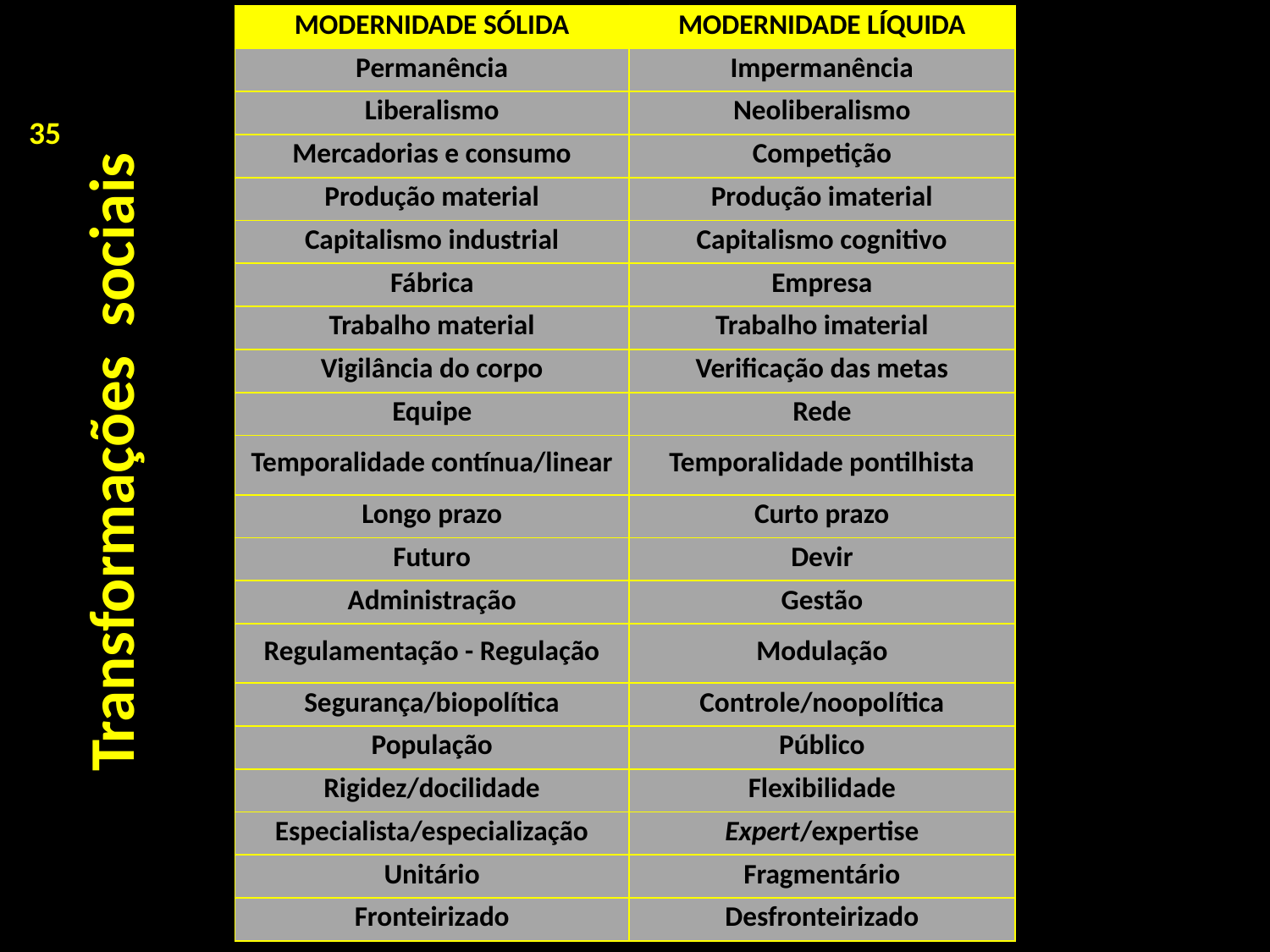

| MODERNIDADE SÓLIDA | MODERNIDADE LÍQUIDA |
| --- | --- |
| Permanência | Impermanência |
| Liberalismo | Neoliberalismo |
| Mercadorias e consumo | Competição |
| Produção material | Produção imaterial |
| Capitalismo industrial | Capitalismo cognitivo |
| Fábrica | Empresa |
| Trabalho material | Trabalho imaterial |
| Vigilância do corpo | Verificação das metas |
| Equipe | Rede |
| Temporalidade contínua/linear | Temporalidade pontilhista |
| Longo prazo | Curto prazo |
| Futuro | Devir |
| Administração | Gestão |
| Regulamentação - Regulação | Modulação |
| Segurança/biopolítica | Controle/noopolítica |
| População | Público |
| Rigidez/docilidade | Flexibilidade |
| Especialista/especialização | Expert/expertise |
| Unitário | Fragmentário |
| Fronteirizado | Desfronteirizado |
35
Transformações  sociais